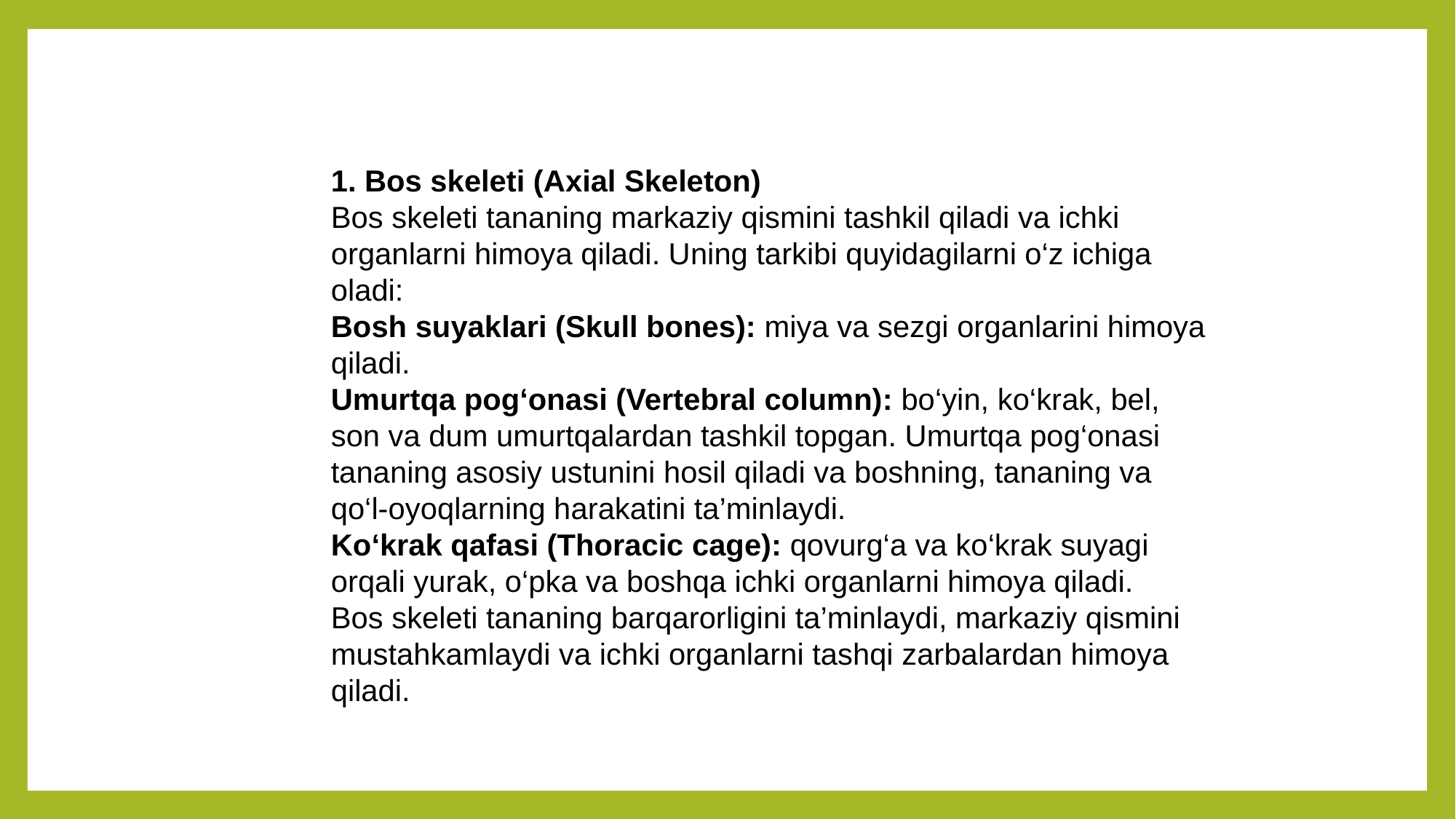

1. Bos skeleti (Axial Skeleton)
Bos skeleti tananing markaziy qismini tashkil qiladi va ichki organlarni himoya qiladi. Uning tarkibi quyidagilarni o‘z ichiga oladi:
Bosh suyaklari (Skull bones): miya va sezgi organlarini himoya qiladi.
Umurtqa pog‘onasi (Vertebral column): bo‘yin, ko‘krak, bel, son va dum umurtqalardan tashkil topgan. Umurtqa pog‘onasi tananing asosiy ustunini hosil qiladi va boshning, tananing va qo‘l-oyoqlarning harakatini ta’minlaydi.
Ko‘krak qafasi (Thoracic cage): qovurg‘a va ko‘krak suyagi orqali yurak, o‘pka va boshqa ichki organlarni himoya qiladi.
Bos skeleti tananing barqarorligini ta’minlaydi, markaziy qismini mustahkamlaydi va ichki organlarni tashqi zarbalardan himoya qiladi.